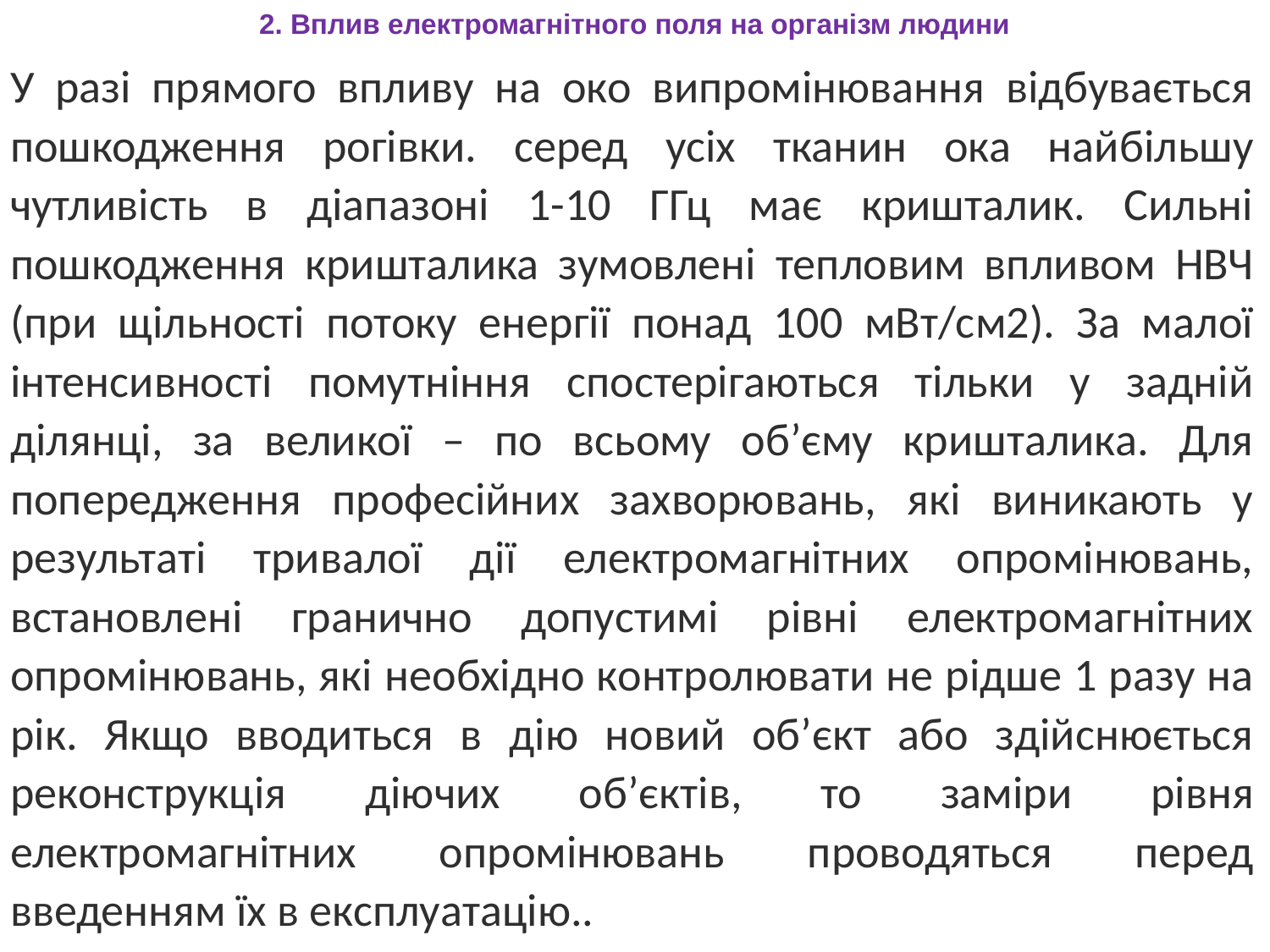

2. Вплив електромагнітного поля на організм людини
У разі прямого впливу на око випромінювання відбувається пошкодження рогівки. серед усіх тканин ока найбільшу чутливість в діапазоні 1-10 ГГц має кришталик. Сильні пошкодження кришталика зумовлені тепловим впливом НВЧ (при щільності потоку енергії понад 100 мВт/см2). За малої інтенсивності помутніння спостерігаються тільки у задній ділянці, за великої – по всьому об’єму кришталика. Для попередження професійних захворювань, які виникають у результаті тривалої дії електромагнітних опромінювань, встановлені гранично допустимі рівні електромагнітних опромінювань, які необхідно контролювати не рідше 1 разу на рік. Якщо вводиться в дію новий об’єкт або здійснюється реконструкція діючих об’єктів, то заміри рівня електромагнітних опромінювань проводяться перед введенням їх в експлуатацію..